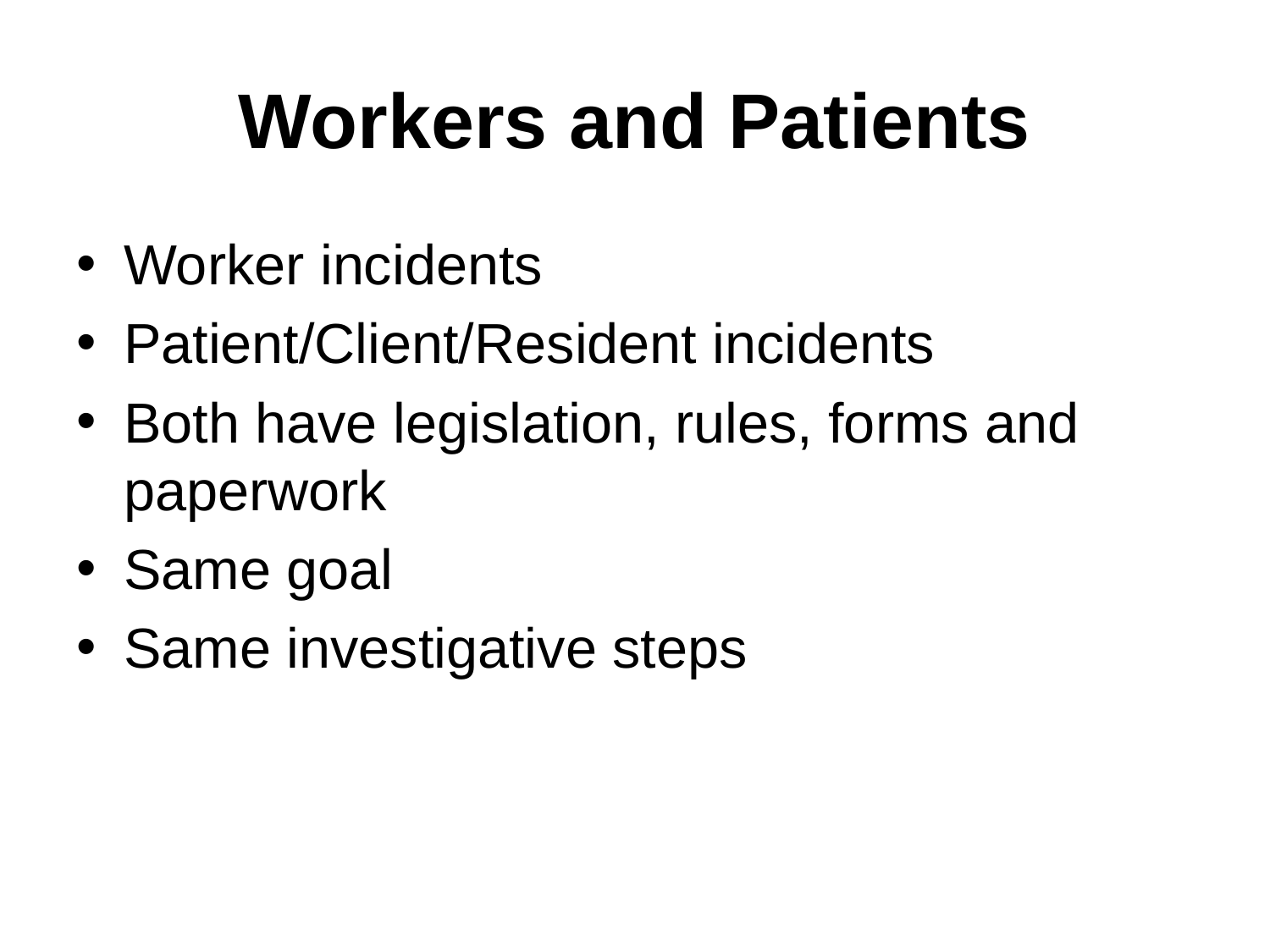

# Workers and Patients
Worker incidents
Patient/Client/Resident incidents
Both have legislation, rules, forms and paperwork
Same goal
Same investigative steps